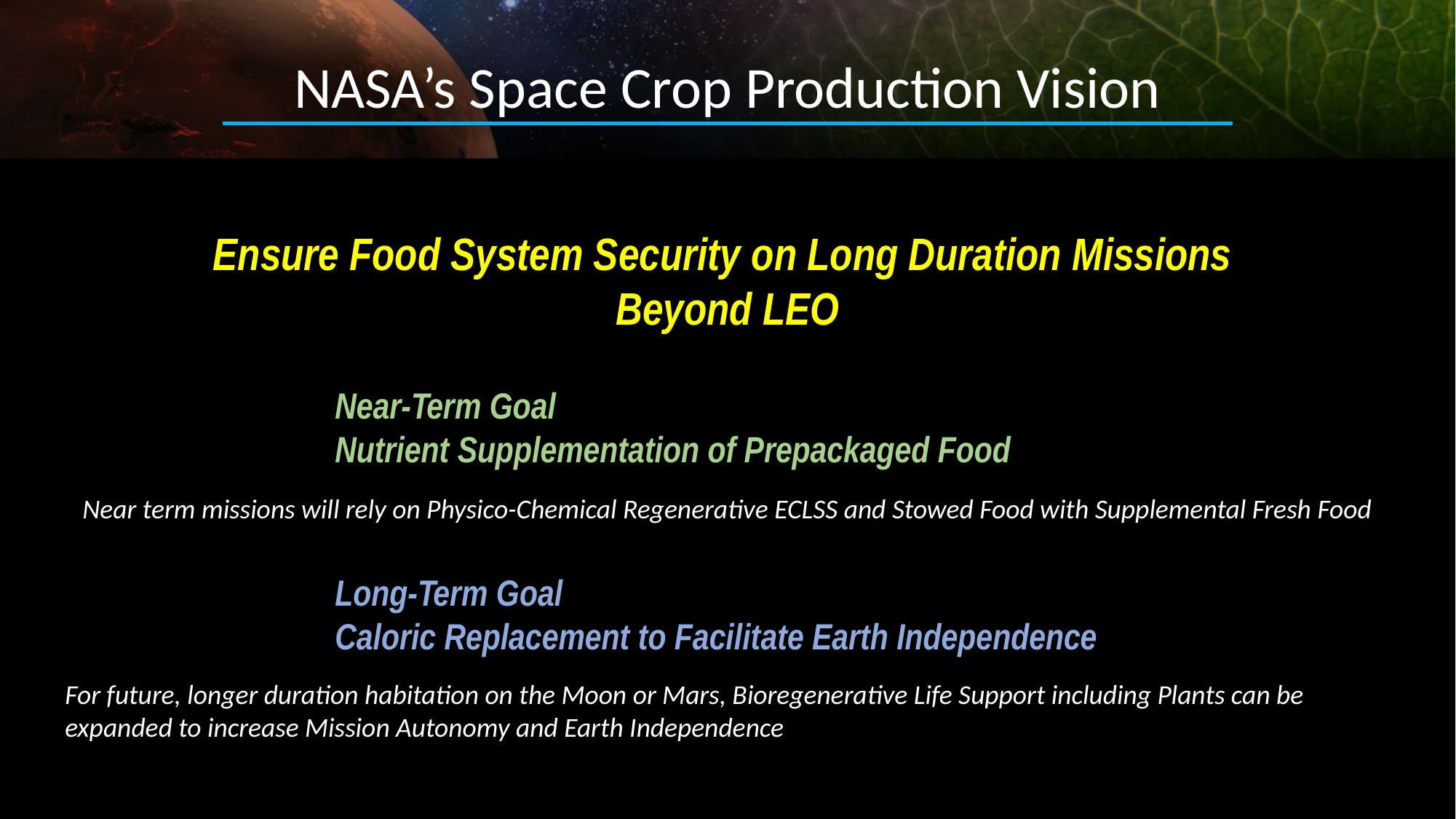

NASA’s Space Crop Production Vision
Ensure Food System Security on Long Duration Missions  Beyond LEO
Near-Term Goal
Nutrient Supplementation of Prepackaged Food
Near term missions will rely on Physico-Chemical Regenerative ECLSS and Stowed Food with Supplemental Fresh Food
Long-Term Goal
Caloric Replacement to Facilitate Earth Independence
For future, longer duration habitation on the Moon or Mars, Bioregenerative Life Support including Plants can be expanded to increase Mission Autonomy and Earth Independence